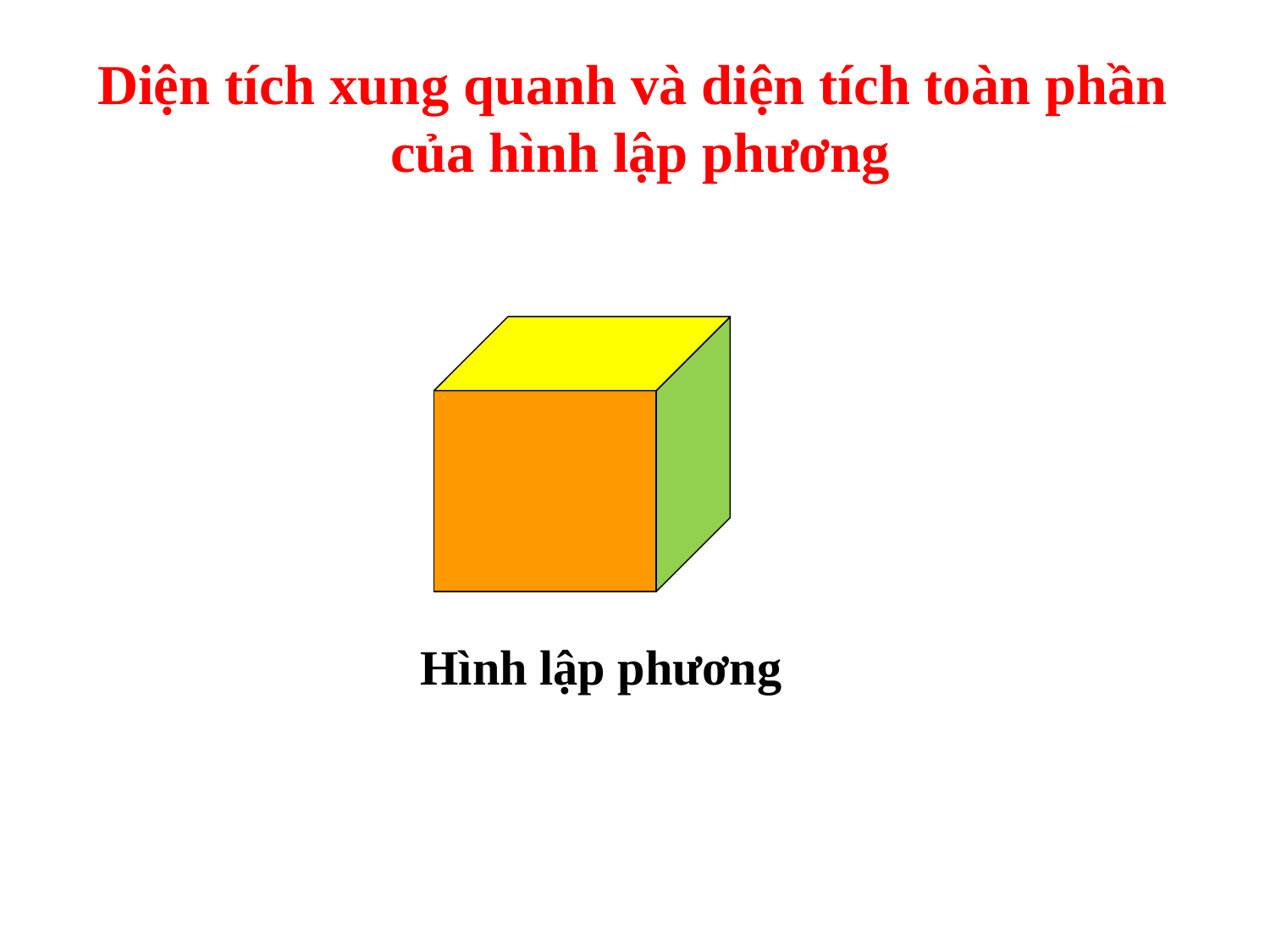

Diện tích xung quanh và diện tích toàn phần
của hình lập phương

Hình lập phương